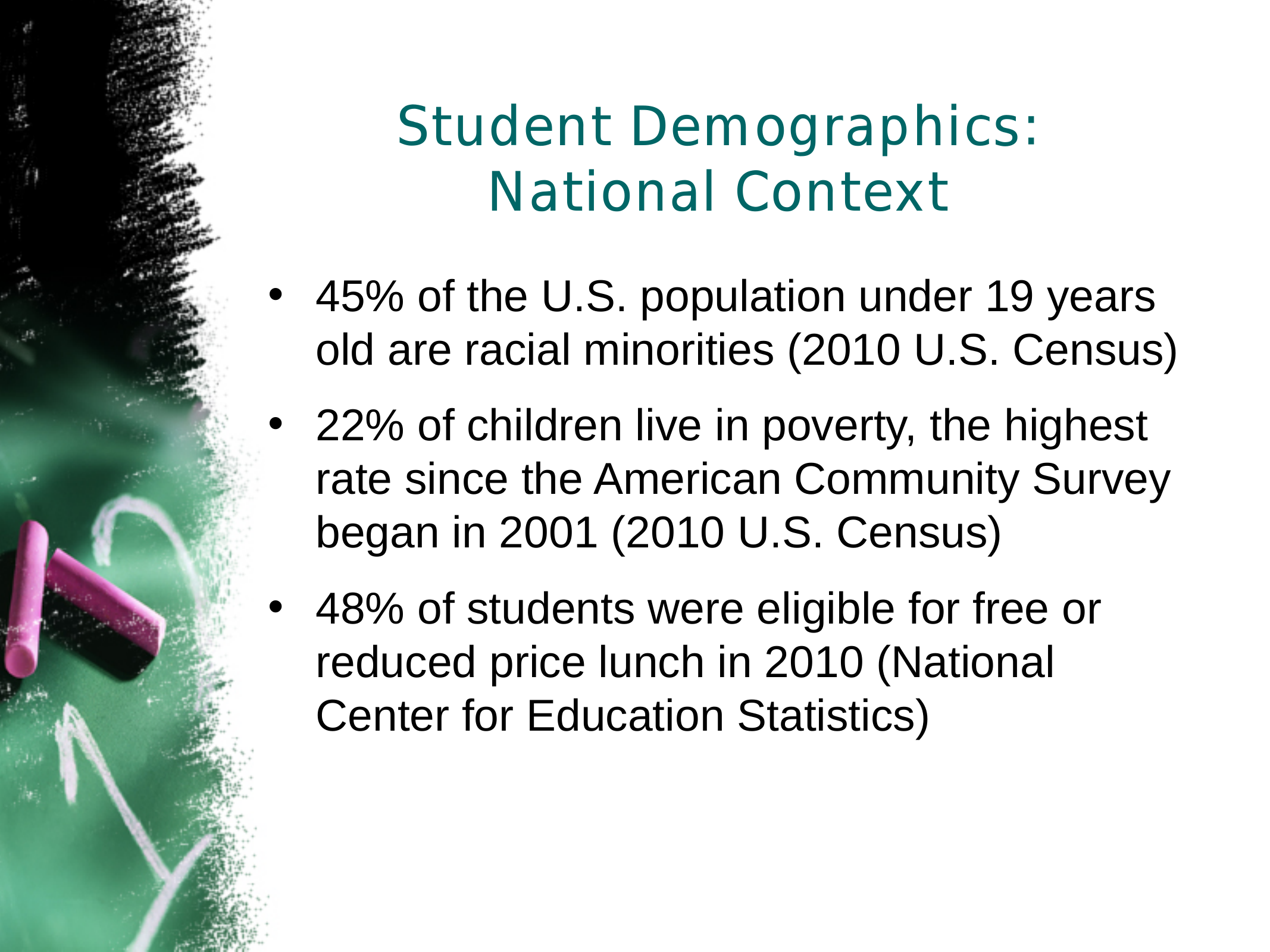

# Student Demographics: National Context
45% of the U.S. population under 19 years old are racial minorities (2010 U.S. Census)
22% of children live in poverty, the highest rate since the American Community Survey began in 2001 (2010 U.S. Census)
48% of students were eligible for free or reduced price lunch in 2010 (National Center for Education Statistics)